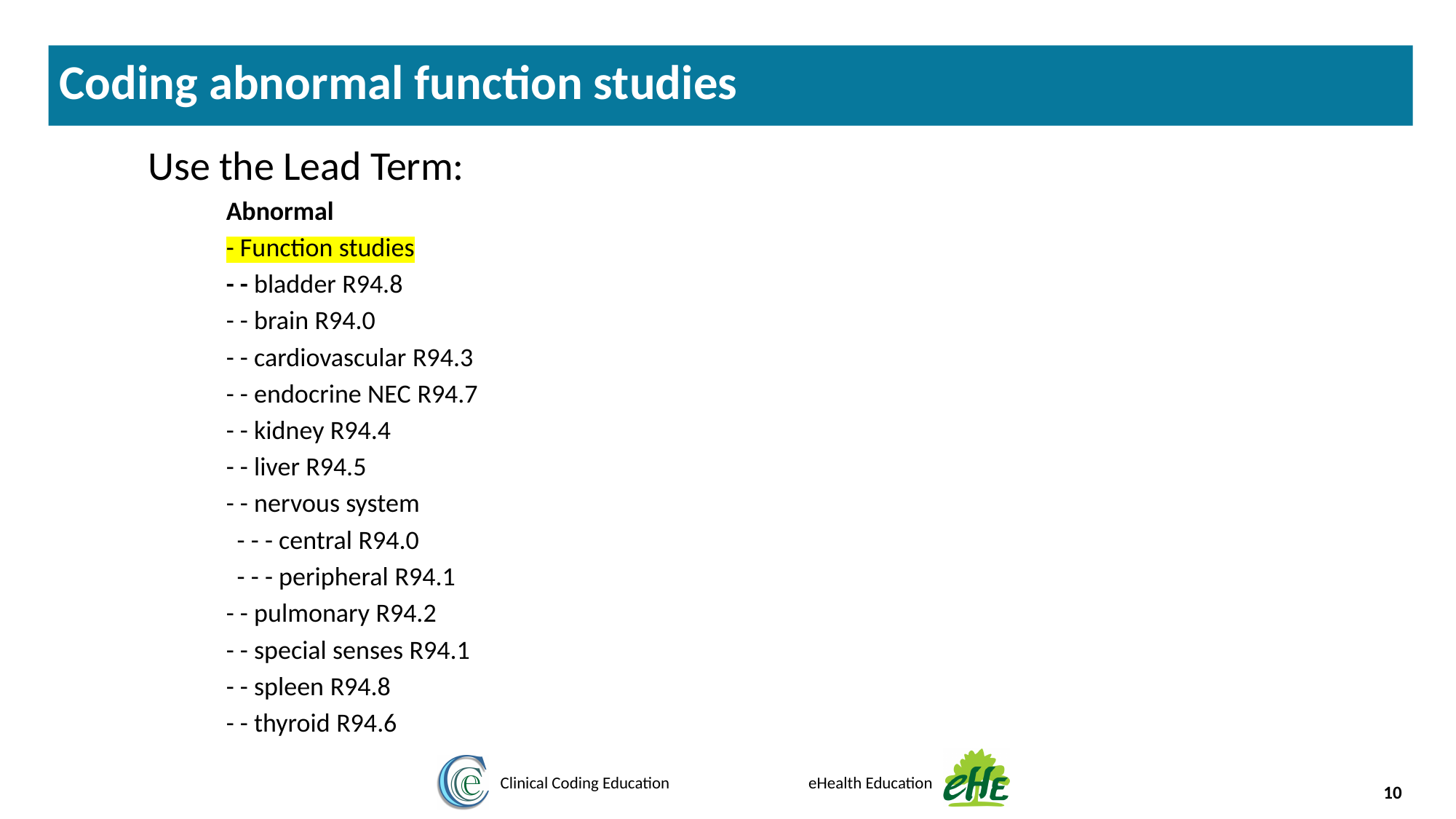

Coding abnormal function studies
Use the Lead Term:
Abnormal
- Function studies
- - bladder R94.8
- - brain R94.0
- - cardiovascular R94.3
- - endocrine NEC R94.7
- - kidney R94.4
- - liver R94.5
- - nervous system
- - - central R94.0
- - - peripheral R94.1
- - pulmonary R94.2
- - special senses R94.1
- - spleen R94.8
- - thyroid R94.6

10